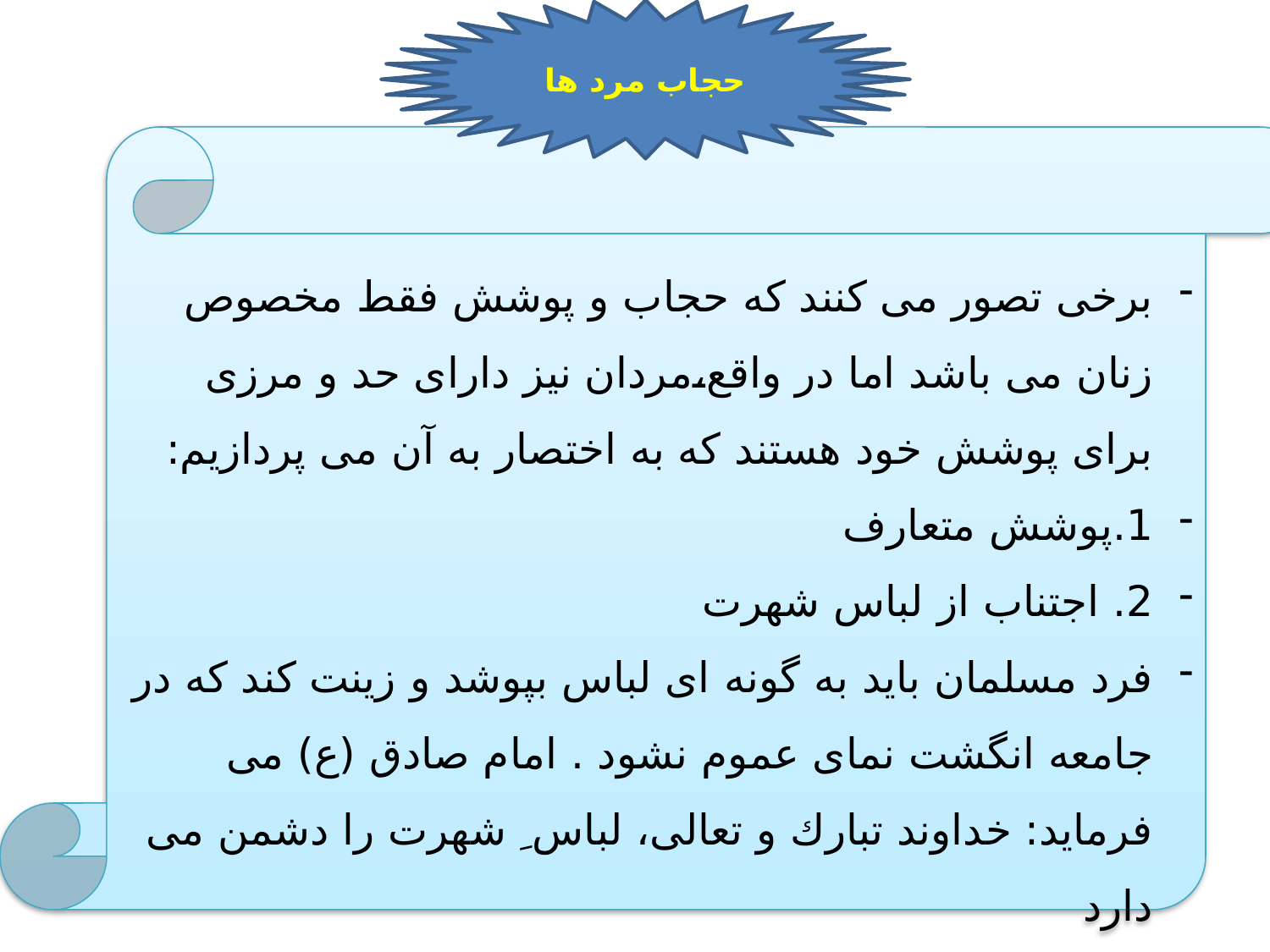

حجاب مرد ها

برخی تصور می کنند که حجاب و پوشش فقط مخصوص زنان می باشد اما در واقع،مردان نیز دارای حد و مرزی برای پوشش خود هستند که به اختصار به آن می پردازیم:
1.پوشش متعارف
2. اجتناب از لباس شهرت
فرد مسلمان باید به گونه‌ ای لباس بپوشد و زینت کند که در جامعه انگشت‌ نمای عموم نشود . امام صادق (ع) می فرماید: خداوند تبارك و تعالى، لباس ِ شهرت را دشمن مى دارد